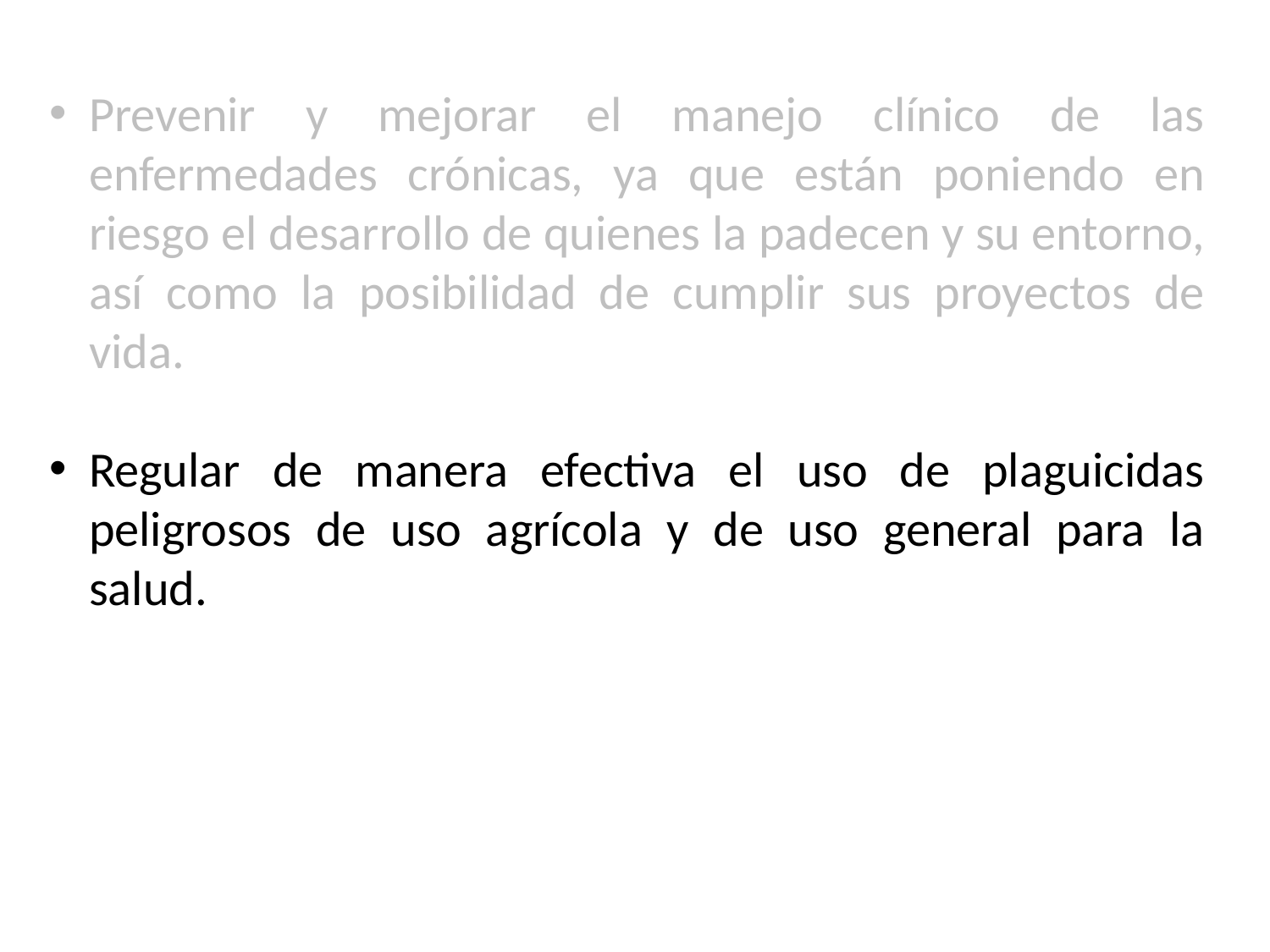

Prevenir y mejorar el manejo clínico de las enfermedades crónicas, ya que están poniendo en riesgo el desarrollo de quienes la padecen y su entorno, así como la posibilidad de cumplir sus proyectos de vida.

Regular de manera efectiva el uso de plaguicidas peligrosos de uso agrícola y de uso general para la salud.